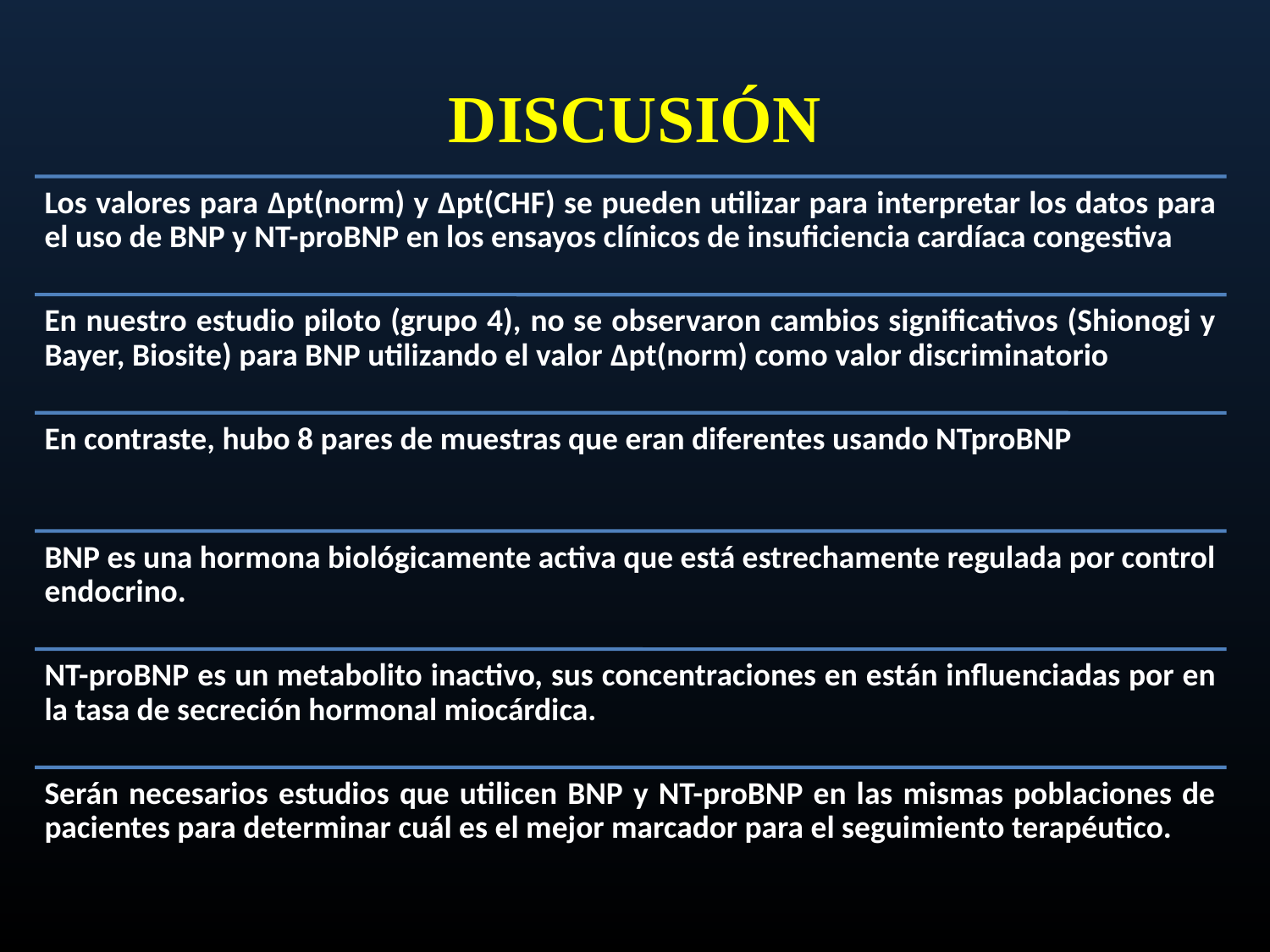

# DISCUSIÓN
Los valores para Δpt(norm) y Δpt(CHF) se pueden utilizar para interpretar los datos para el uso de BNP y NT-proBNP en los ensayos clínicos de insuficiencia cardíaca congestiva
En nuestro estudio piloto (grupo 4), no se observaron cambios significativos (Shionogi y Bayer, Biosite) para BNP utilizando el valor Δpt(norm) como valor discriminatorio
En contraste, hubo 8 pares de muestras que eran diferentes usando NTproBNP
BNP es una hormona biológicamente activa que está estrechamente regulada por control endocrino.
NT-proBNP es un metabolito inactivo, sus concentraciones en están influenciadas por en la tasa de secreción hormonal miocárdica.
Serán necesarios estudios que utilicen BNP y NT-proBNP en las mismas poblaciones de pacientes para determinar cuál es el mejor marcador para el seguimiento terapéutico.